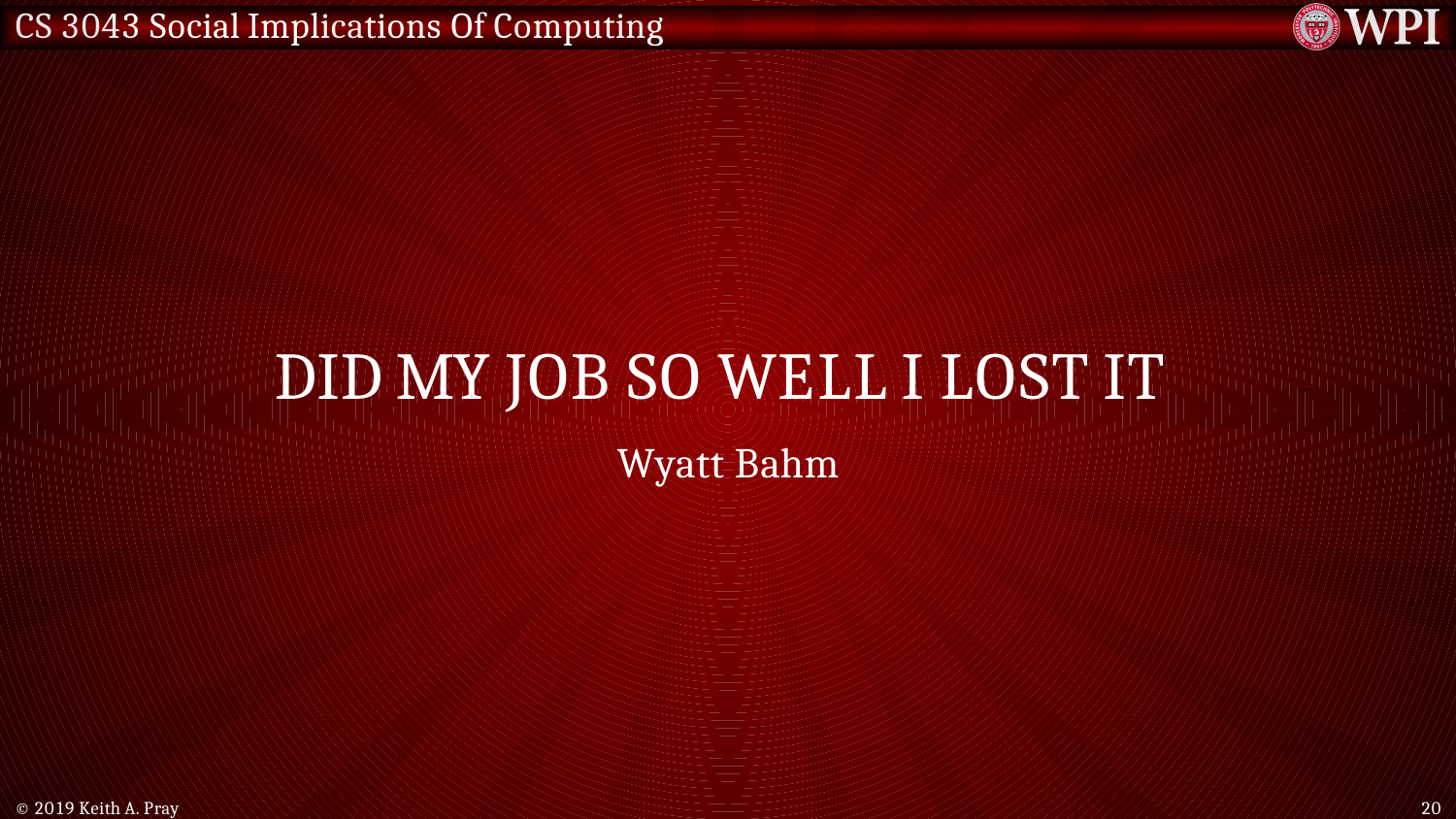

# Did My Job So Well I Lost It
Wyatt Bahm
© 2019 Keith A. Pray
20